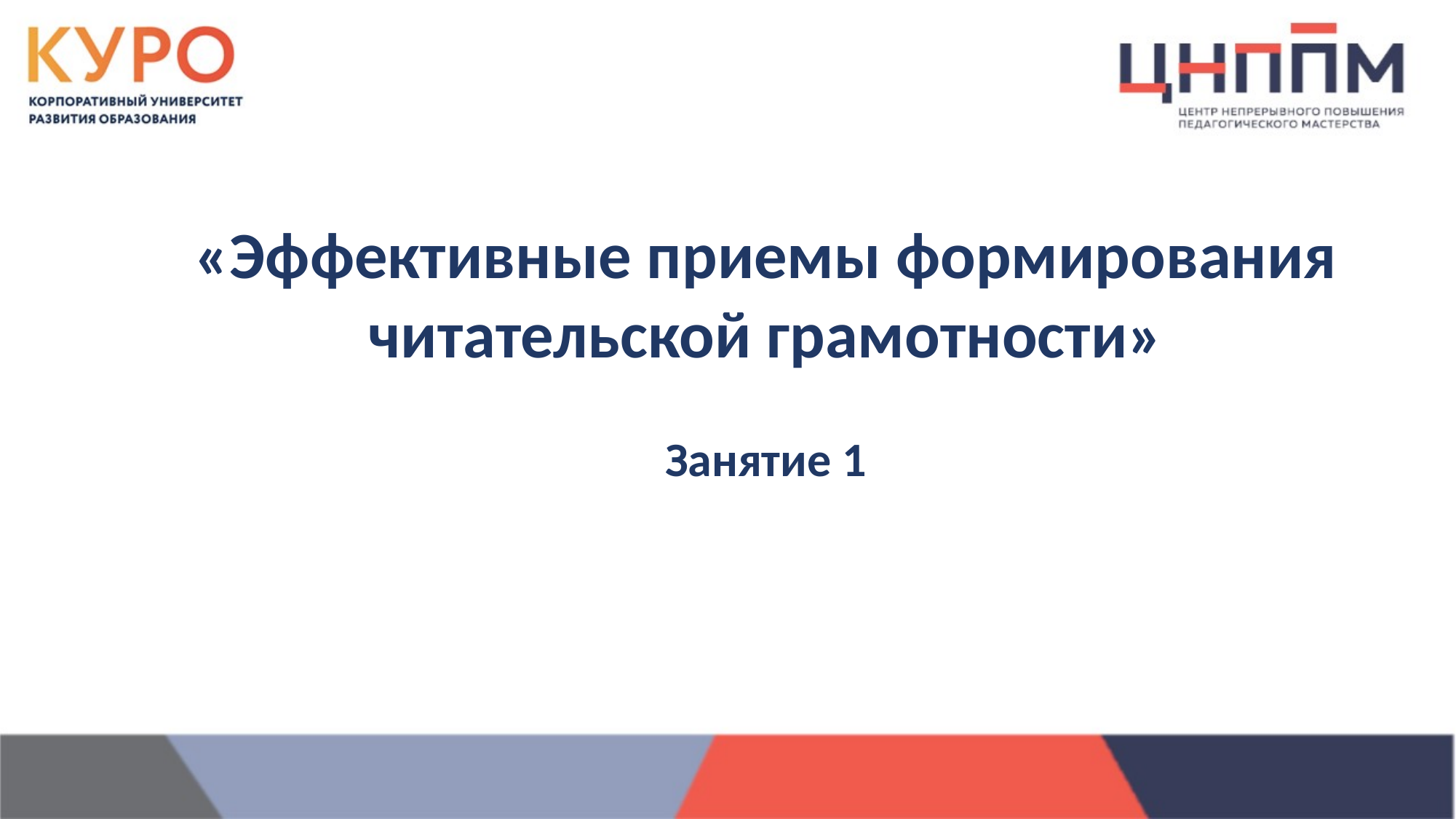

# «Эффективные приемы формирования читательской грамотности» Занятие 1